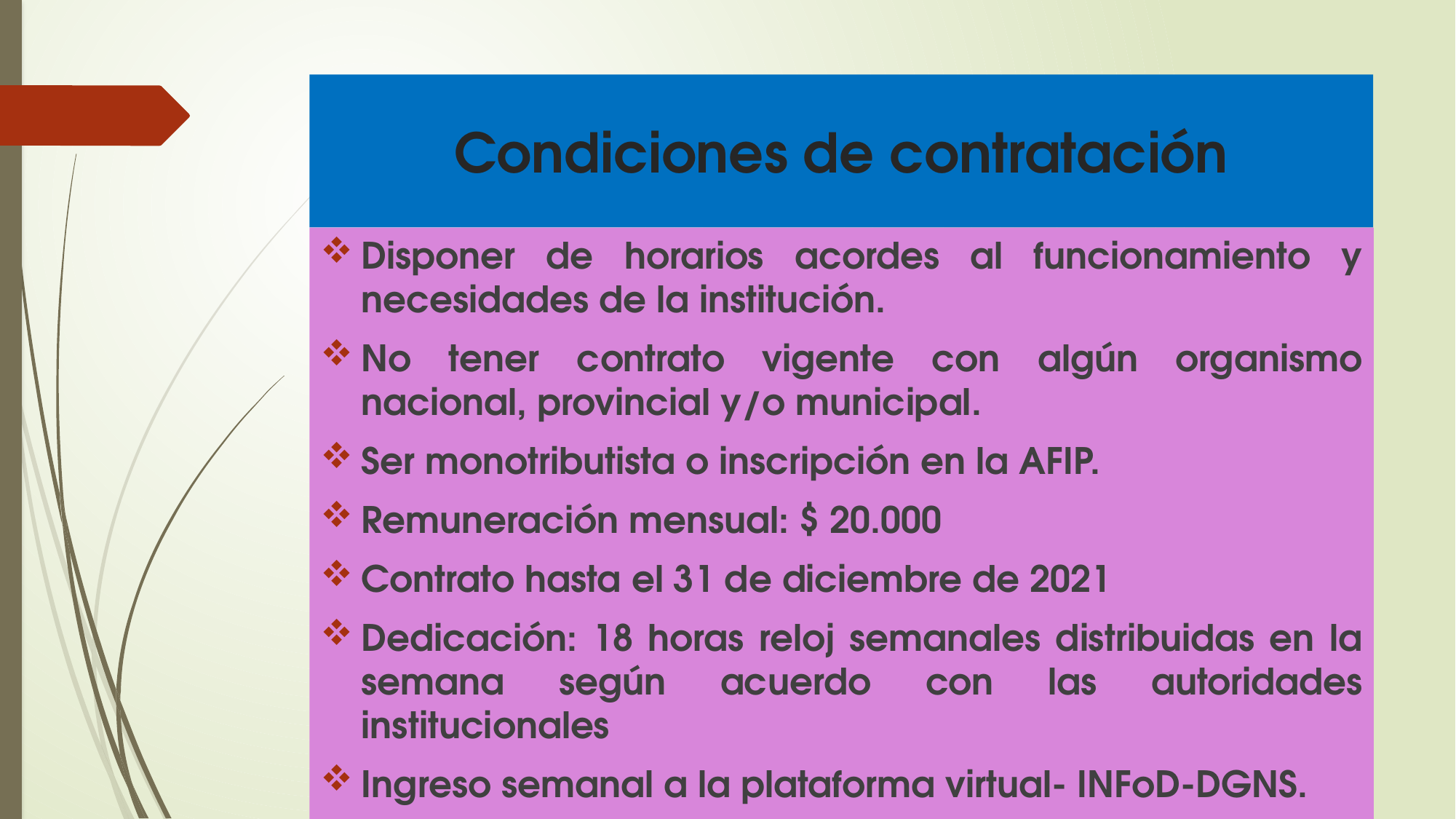

# Condiciones de contratación
Disponer de horarios acordes al funcionamiento y necesidades de la institución.
No tener contrato vigente con algún organismo nacional, provincial y/o municipal.
Ser monotributista o inscripción en la AFIP.
Remuneración mensual: $ 20.000
Contrato hasta el 31 de diciembre de 2021
Dedicación: 18 horas reloj semanales distribuidas en la semana según acuerdo con las autoridades institucionales
Ingreso semanal a la plataforma virtual- INFoD-DGNS.